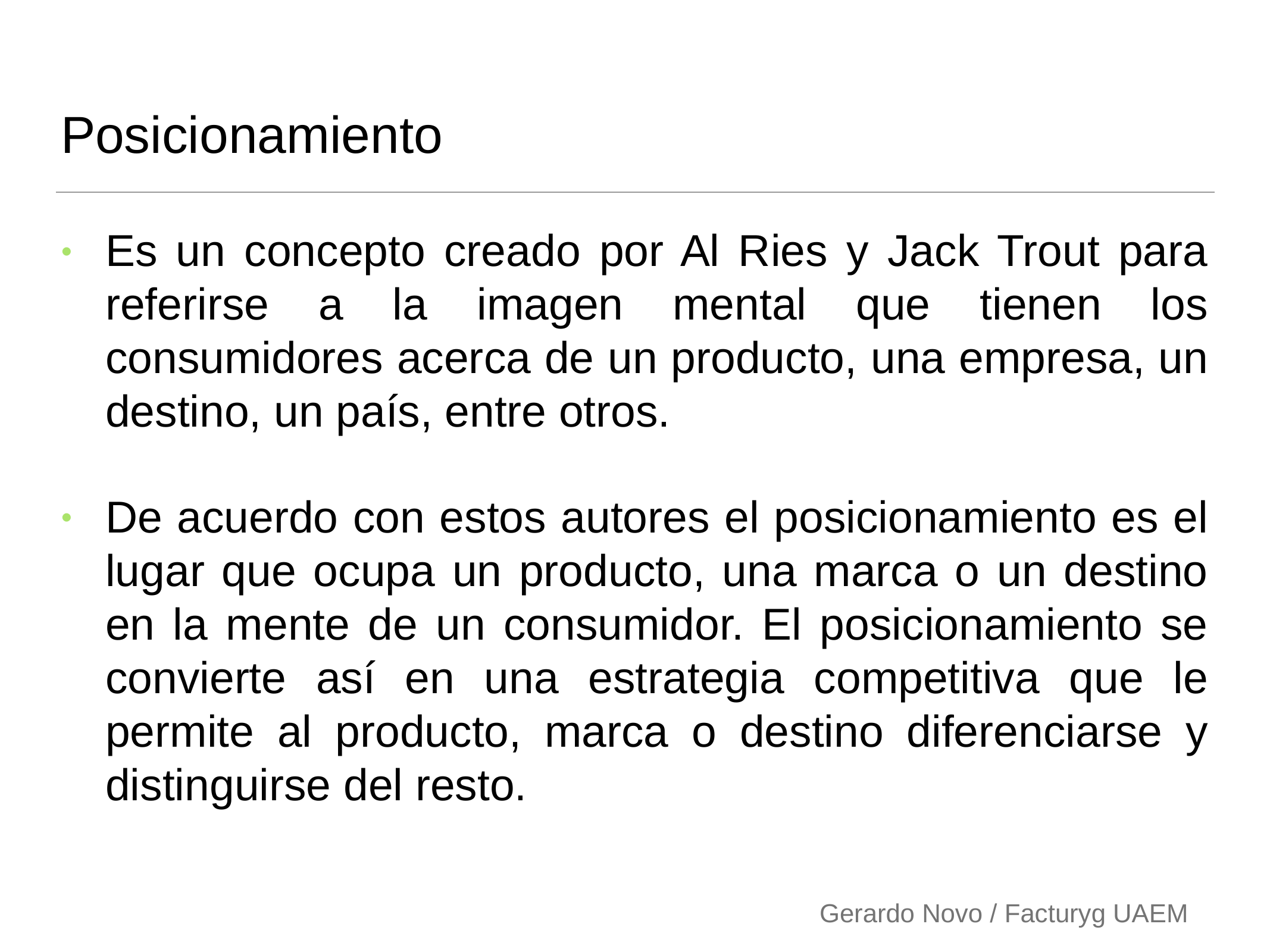

# Posicionamiento
Es un concepto creado por Al Ries y Jack Trout para referirse a la imagen mental que tienen los consumidores acerca de un producto, una empresa, un destino, un país, entre otros.
De acuerdo con estos autores el posicionamiento es el lugar que ocupa un producto, una marca o un destino en la mente de un consumidor. El posicionamiento se convierte así en una estrategia competitiva que le permite al producto, marca o destino diferenciarse y distinguirse del resto.
Gerardo Novo / Facturyg UAEM